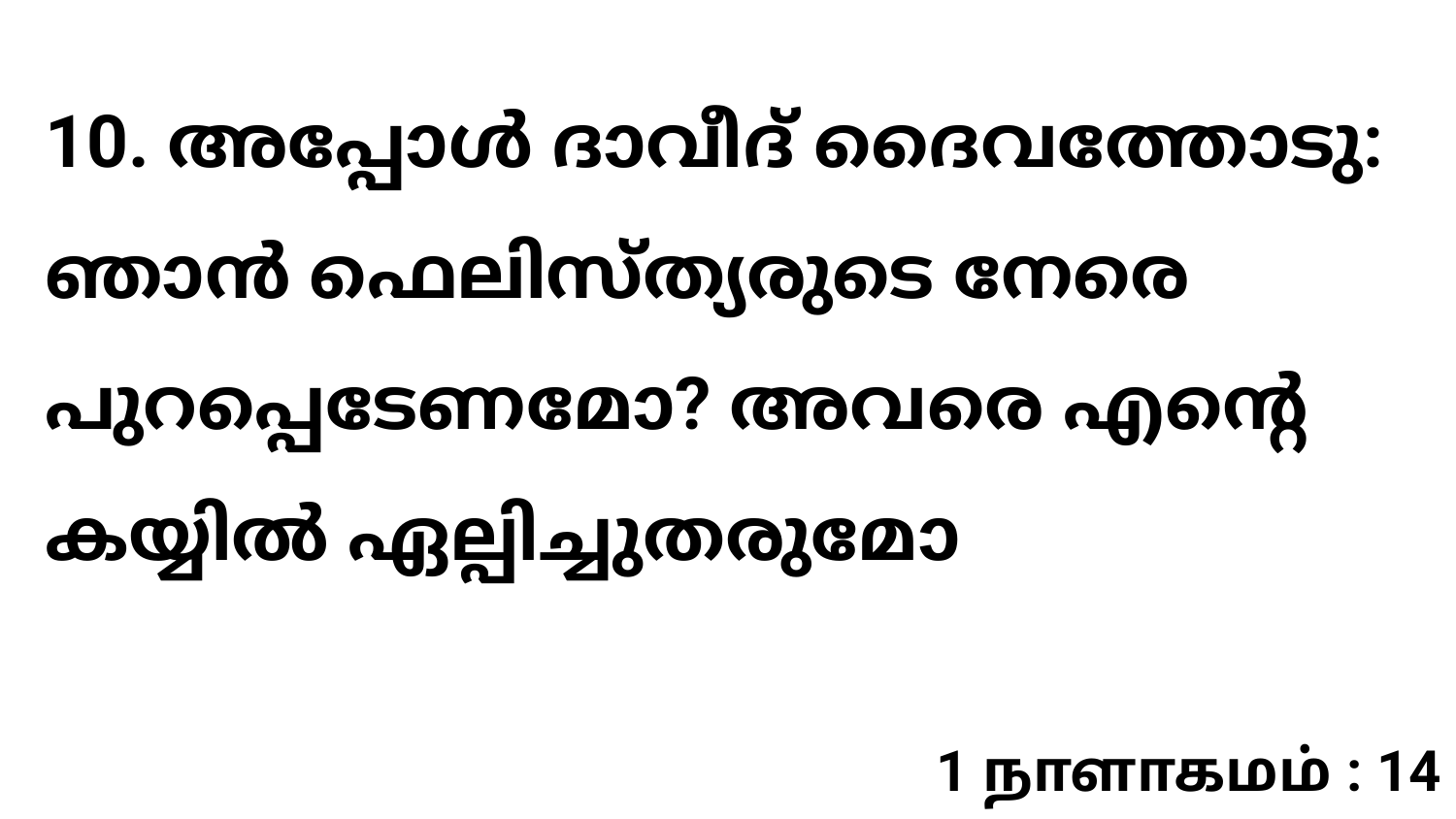

10. അപ്പോൾ ദാവീദ് ദൈവത്തോടു: ഞാൻ ഫെലിസ്ത്യരുടെ നേരെ പുറപ്പെടേണമോ? അവരെ എന്റെ കയ്യിൽ ഏല്പിച്ചുതരുമോ
1 நாளாகமம் : 14